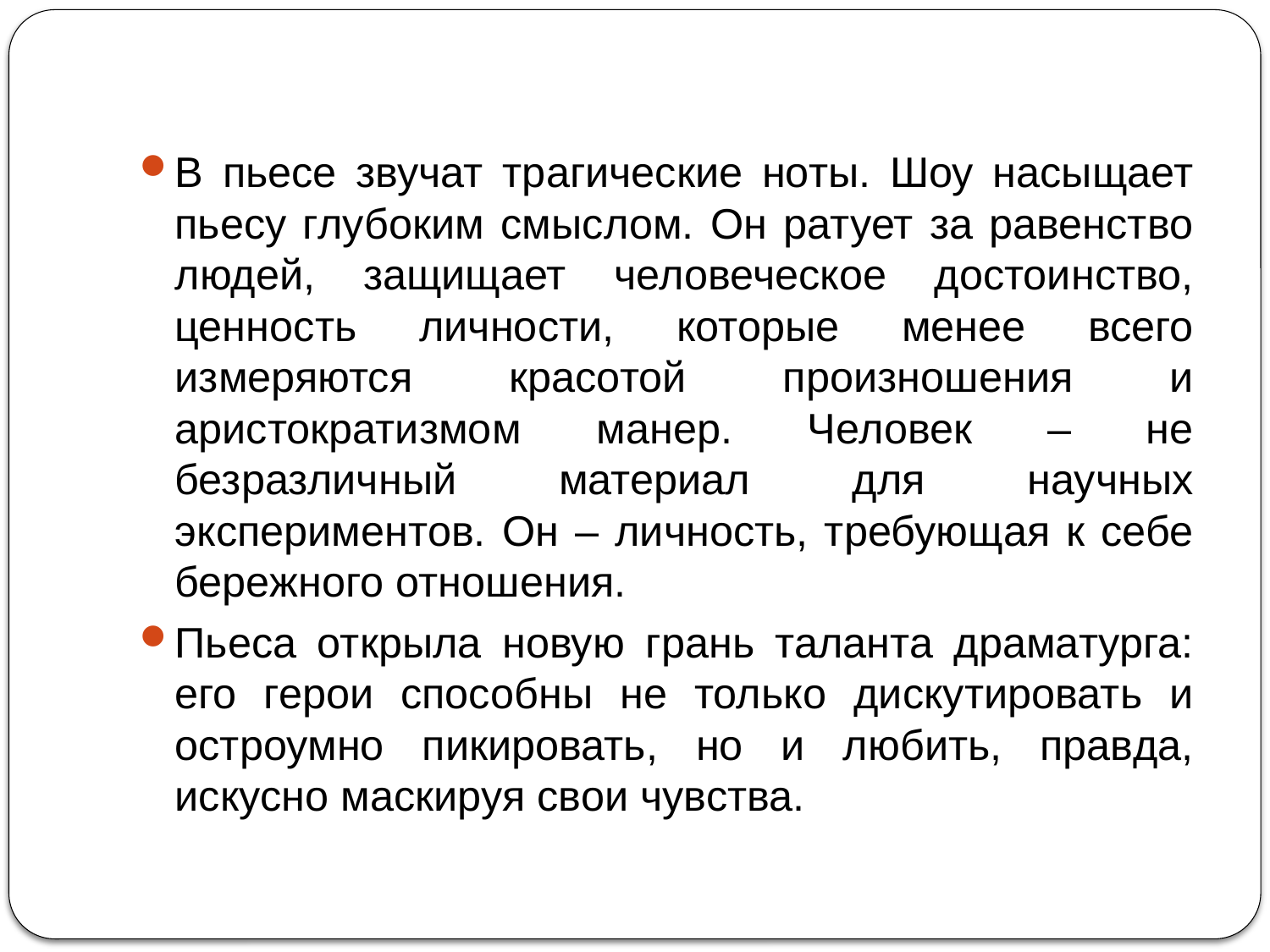

#
В пьесе звучат трагические ноты. Шоу насыщает пьесу глубоким смыслом. Он ратует за равенство людей, защищает человеческое достоинство, ценность личности, которые менее всего измеряются красотой произношения и аристократизмом манер. Человек – не безразличный материал для научных экспериментов. Он – личность, требующая к себе бережного отношения.
Пьеса открыла новую грань таланта драматурга: его герои способны не только дискутировать и остроумно пикировать, но и любить, правда, искусно маскируя свои чувства.